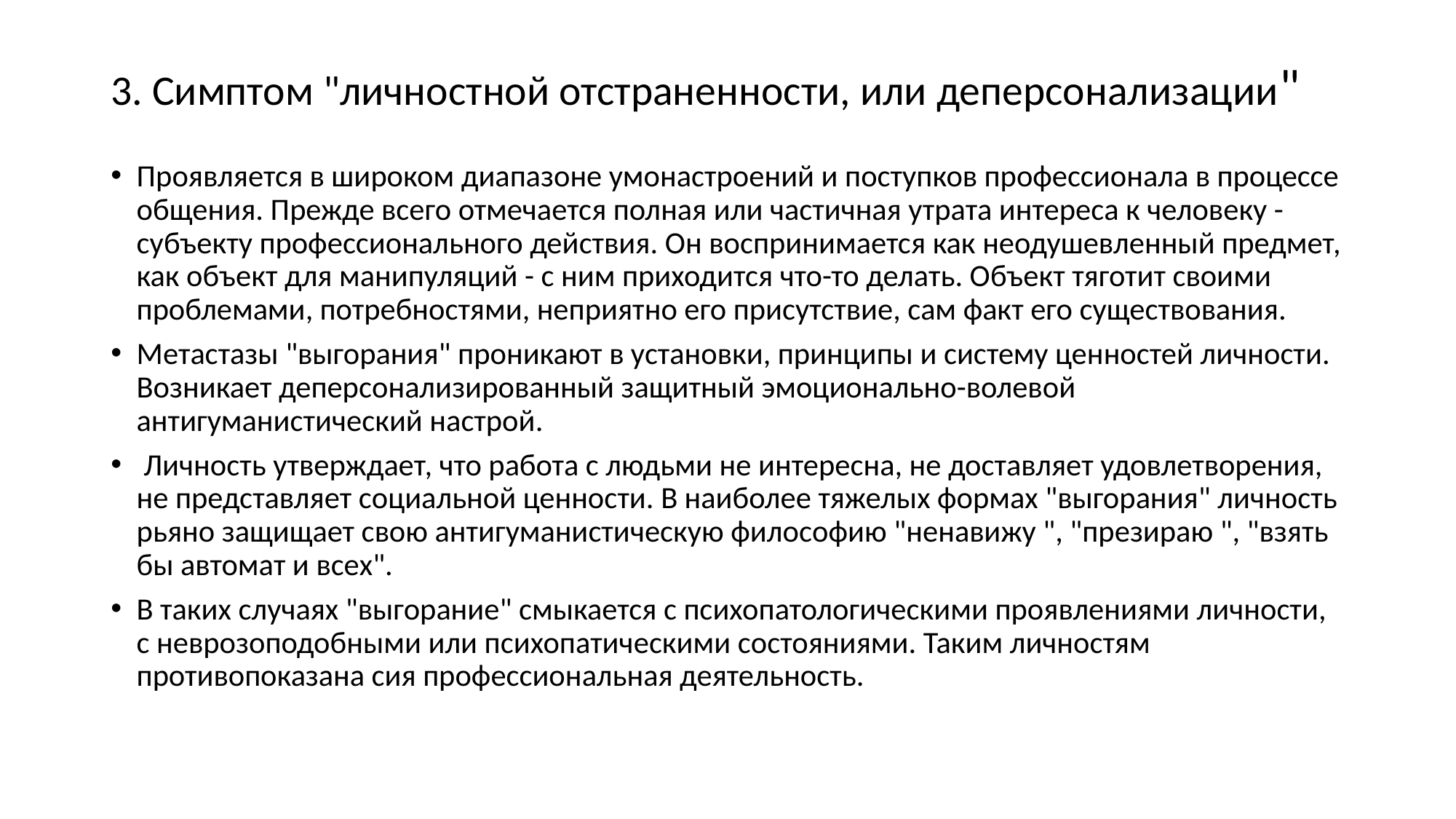

# 3. Симптом "личностной отстраненности, или деперсонализации"
Проявляется в широком диапазоне умонастроений и поступков профессионала в процессе общения. Прежде всего отмечается полная или частичная утрата интереса к человеку - субъекту профессионального действия. Он воспринимается как неодушевленный предмет, как объект для манипуляций - с ним приходится что-то делать. Объект тяготит своими проблемами, потребностями, неприятно его присутствие, сам факт его существования.
Метастазы "выгорания" проникают в установки, принципы и систему ценностей личности. Возникает деперсонализированный защитный эмоционально-волевой антигуманистический настрой.
 Личность утверждает, что работа с людьми не интересна, не доставляет удовлетворения, не представляет социальной ценности. В наиболее тяжелых формах "выгорания" личность рьяно защищает свою антигуманистическую философию "ненавижу ", "презираю ", "взять бы автомат и всех".
В таких случаях "выгорание" смыкается с психопатологическими проявлениями личности, с неврозоподобными или психопатическими состояниями. Таким личностям противопоказана сия профессиональная деятельность.